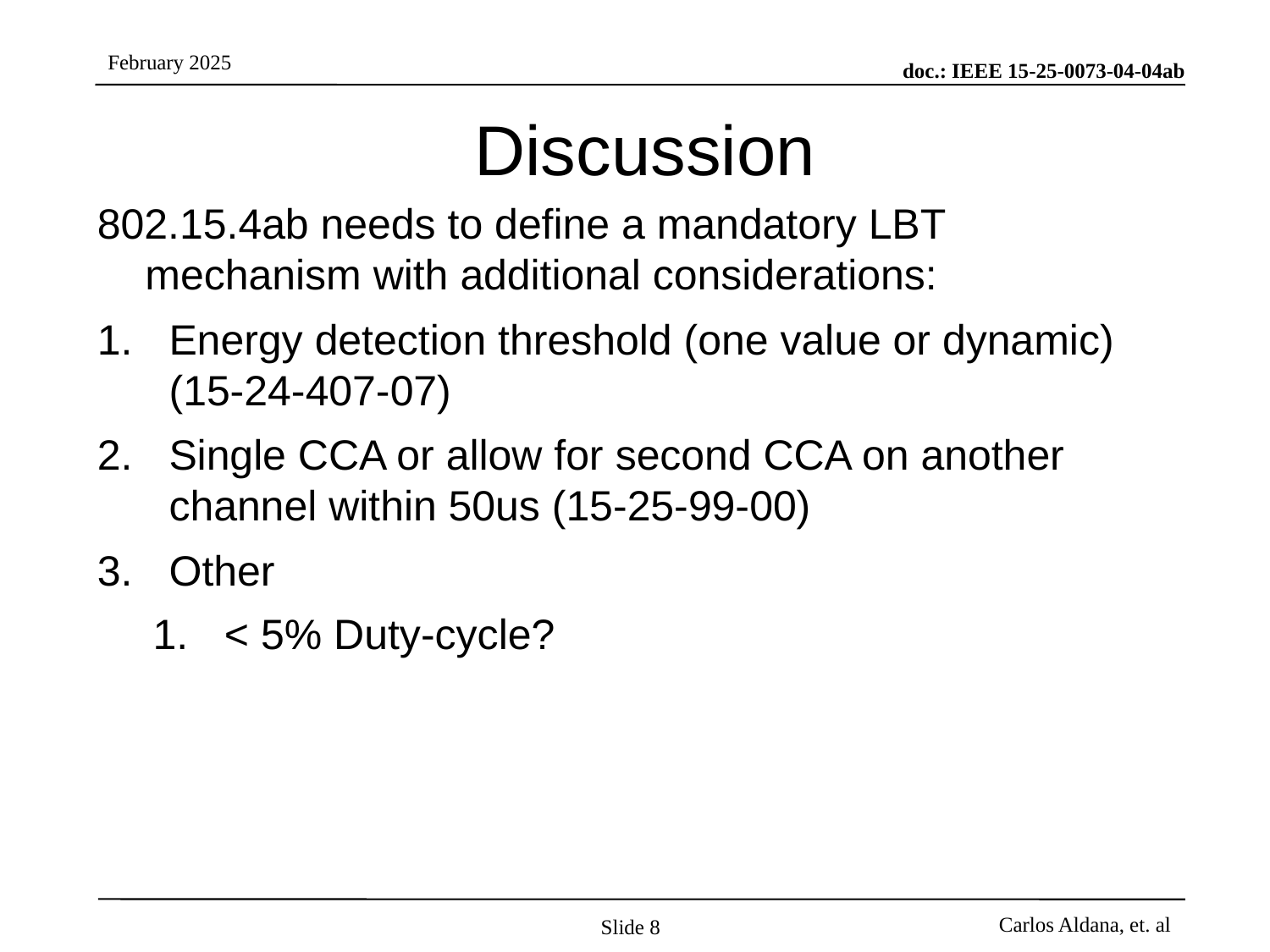

# Discussion
802.15.4ab needs to define a mandatory LBT mechanism with additional considerations:
Energy detection threshold (one value or dynamic) (15-24-407-07)
Single CCA or allow for second CCA on another channel within 50us (15-25-99-00)
Other
< 5% Duty-cycle?
Slide 8